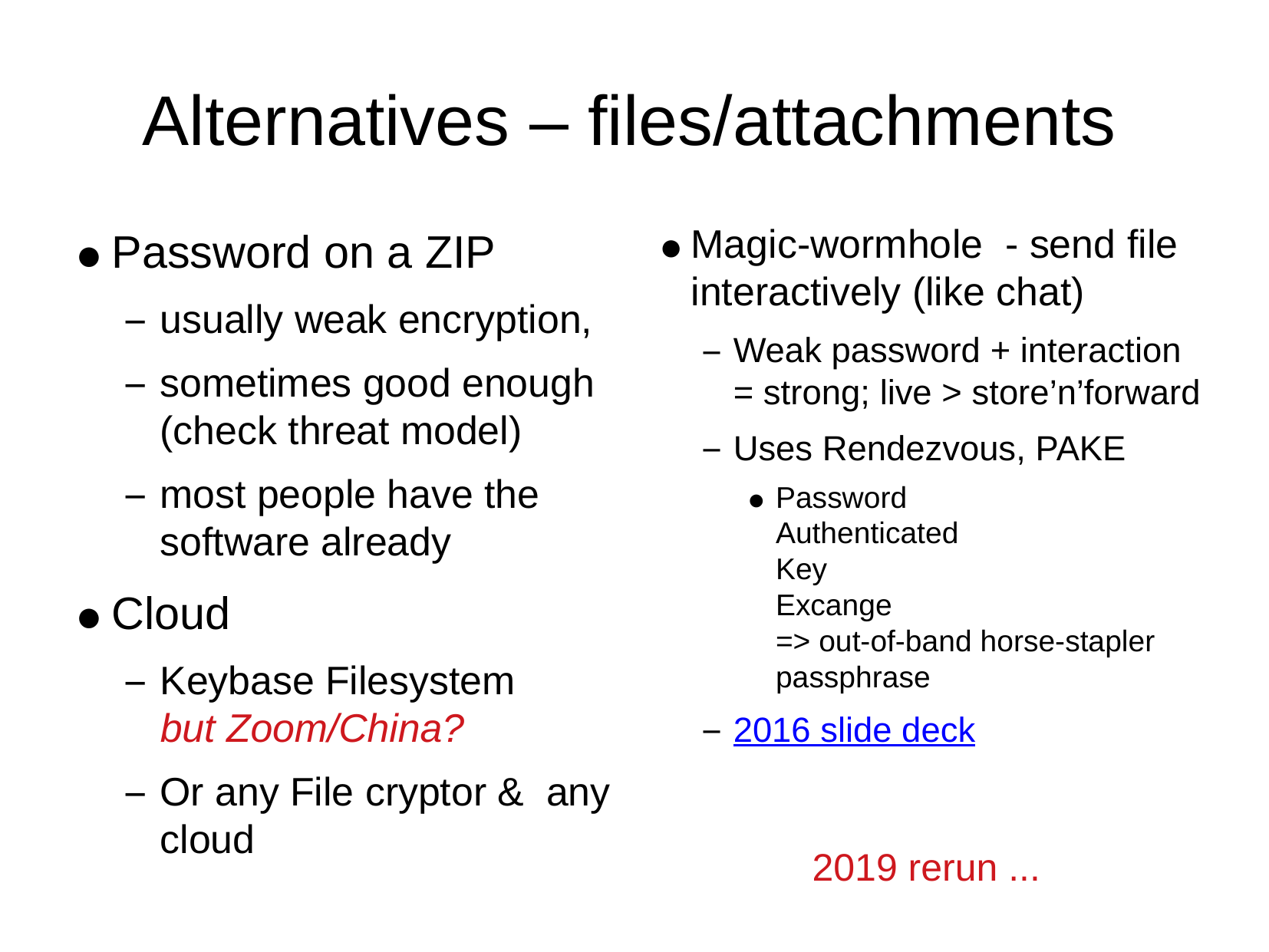

Alternatives – files/attachments
Magic-wormhole  - send file interactively (like chat)
Weak password + interaction = strong; live > store’n’forward
Uses Rendezvous, PAKE
Password
Authenticated
Key
Excange
=> out-of-band horse-stapler passphrase
2016 slide deck

Password on a ZIP
usually weak encryption,
sometimes good enough (check threat model)
most people have the software already
Cloud
Keybase Filesystem
but Zoom/China?
Or any File cryptor &  any cloud
2019 rerun ...